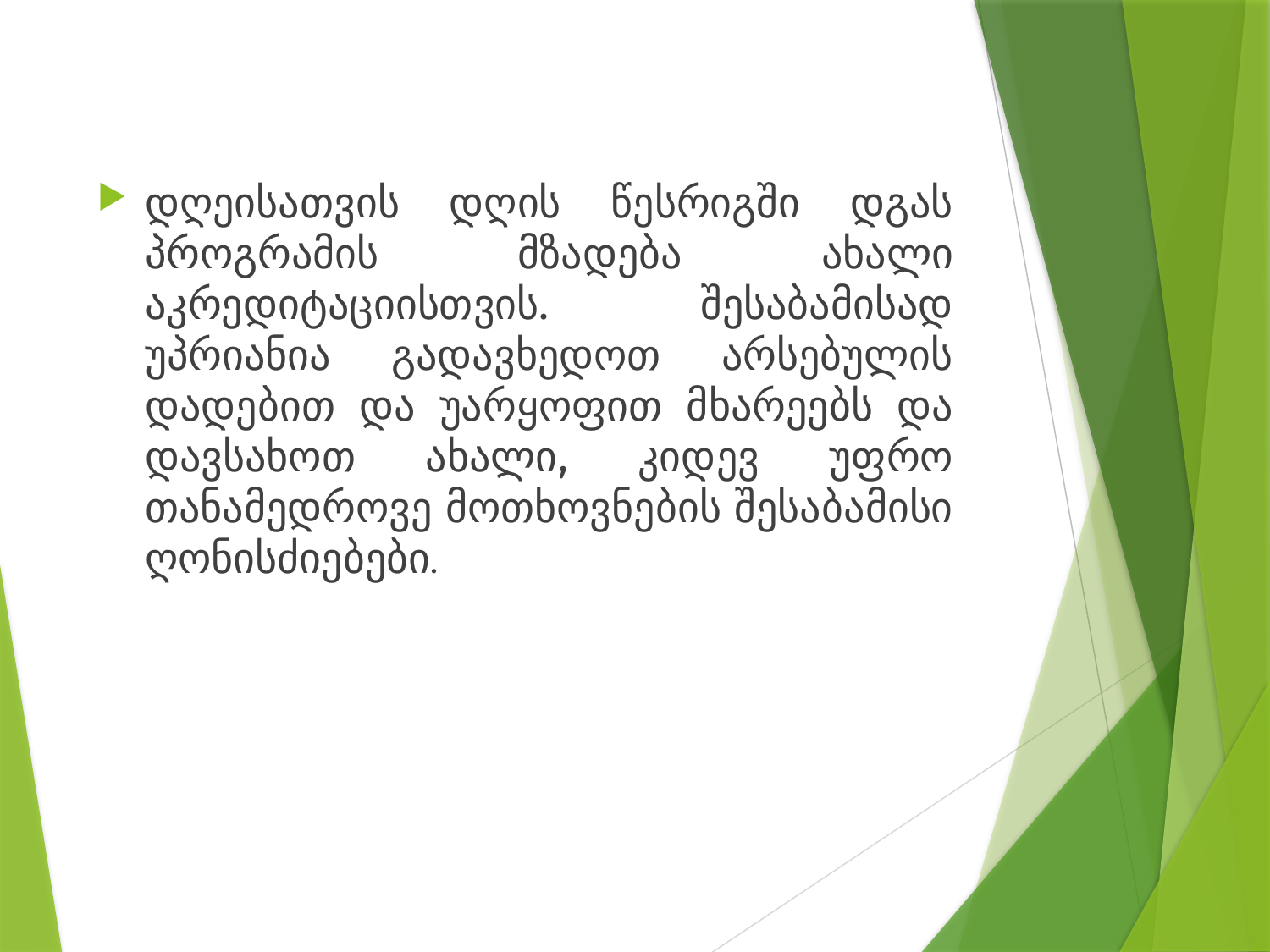

დღეისათვის დღის წესრიგში დგას პროგრამის მზადება ახალი აკრედიტაციისთვის. შესაბამისად უპრიანია გადავხედოთ არსებულის დადებით და უარყოფით მხარეებს და დავსახოთ ახალი, კიდევ უფრო თანამედროვე მოთხოვნების შესაბამისი ღონისძიებები.